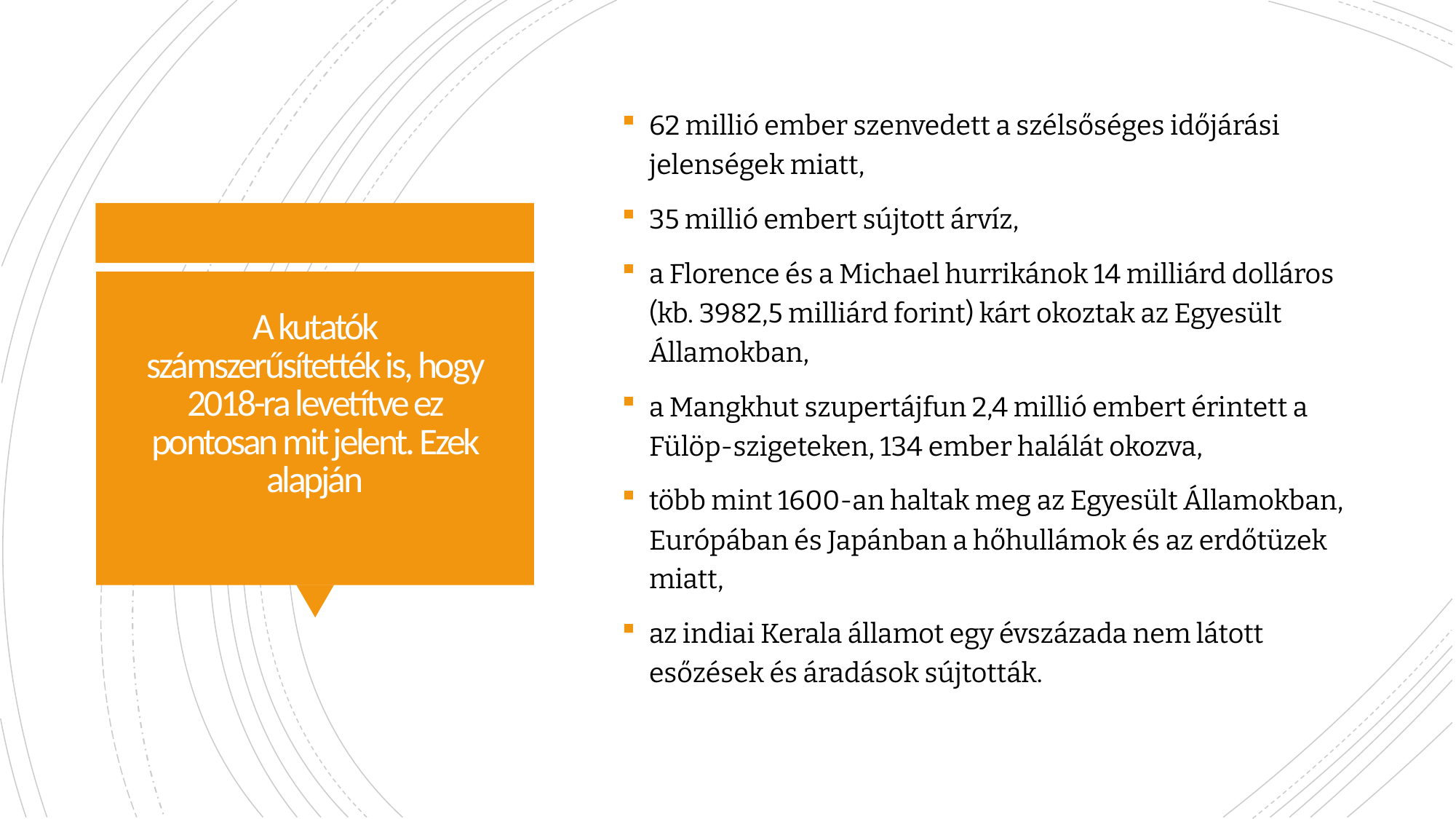

62 millió ember szenvedett a szélsőséges időjárási jelenségek miatt,
35 millió embert sújtott árvíz,
a Florence és a Michael hurrikánok 14 milliárd dolláros (kb. 3982,5 milliárd forint) kárt okoztak az Egyesült Államokban,
a Mangkhut szupertájfun 2,4 millió embert érintett a Fülöp-szigeteken, 134 ember halálát okozva,
több mint 1600-an haltak meg az Egyesült Államokban, Európában és Japánban a hőhullámok és az erdőtüzek miatt,
az indiai Kerala államot egy évszázada nem látott esőzések és áradások sújtották.

# A kutatók számszerűsítették is, hogy 2018-ra levetítve ez pontosan mit jelent. Ezek alapján